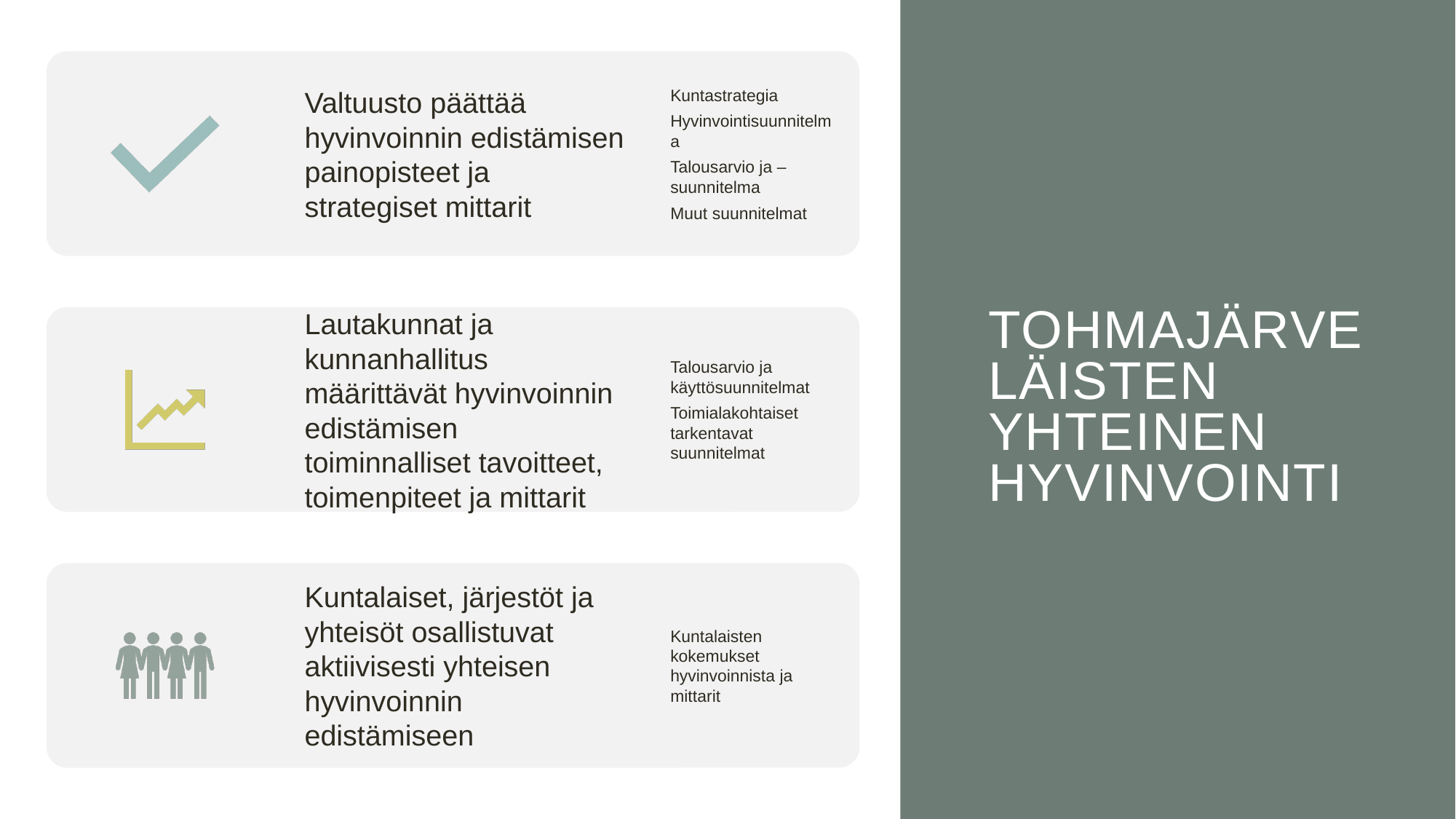

Valtuusto päättää hyvinvoinnin edistämisen painopisteet ja strategiset mittarit
Kuntastrategia
Hyvinvointisuunnitelma
Talousarvio ja –suunnitelma
Muut suunnitelmat
Lautakunnat ja kunnanhallitus määrittävät hyvinvoinnin edistämisen toiminnalliset tavoitteet, toimenpiteet ja mittarit
Talousarvio ja käyttösuunnitelmat
Toimialakohtaiset tarkentavat suunnitelmat
Kuntalaiset, järjestöt ja yhteisöt osallistuvat aktiivisesti yhteisen hyvinvoinnin edistämiseen
Kuntalaisten kokemukset hyvinvoinnista ja mittarit
# Tohmajärveläisten Yhteinen hyvinvointi